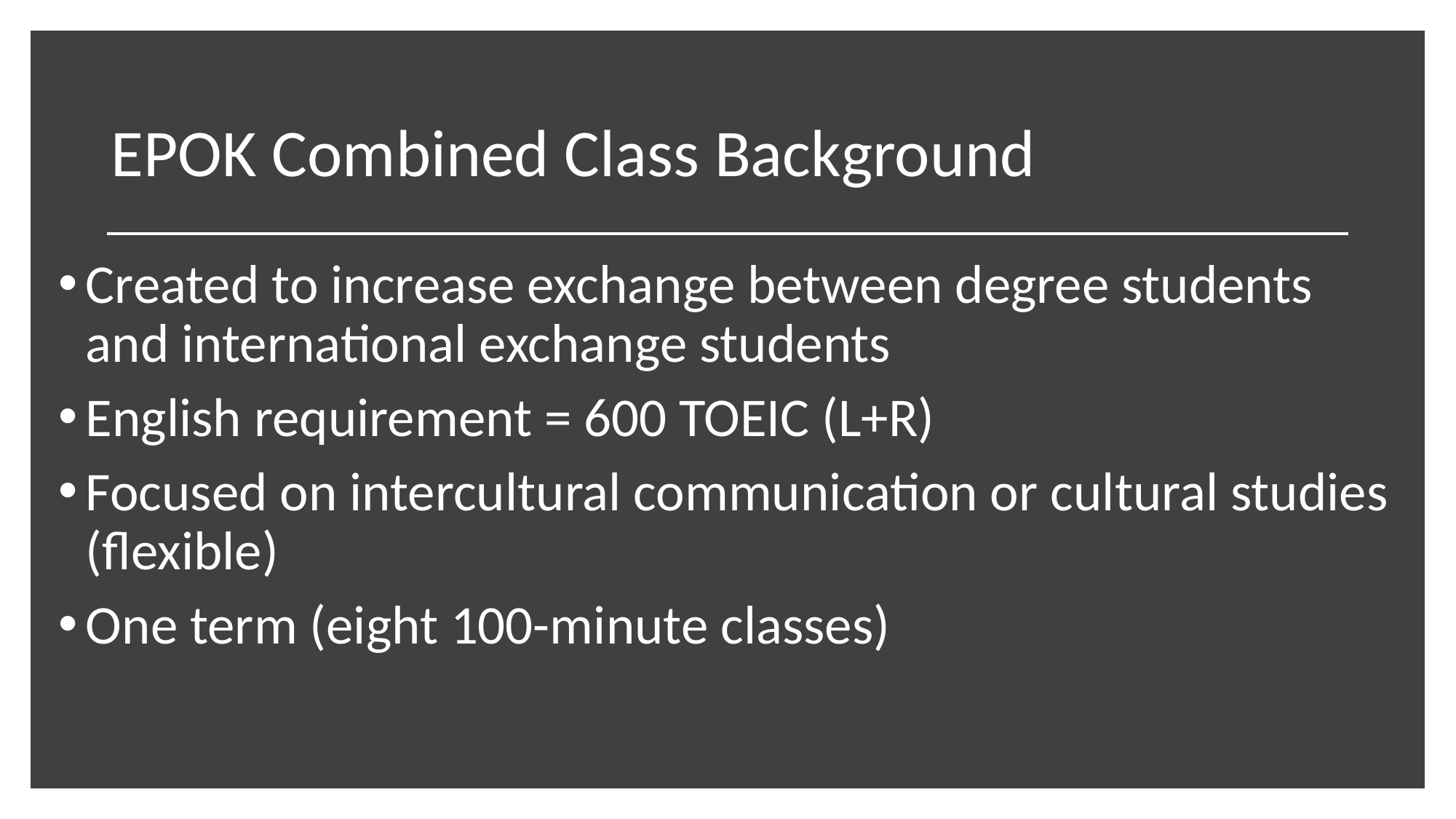

# EPOK Combined Class Background
Created to increase exchange between degree students and international exchange students
English requirement = 600 TOEIC (L+R)
Focused on intercultural communication or cultural studies (flexible)
One term (eight 100-minute classes)